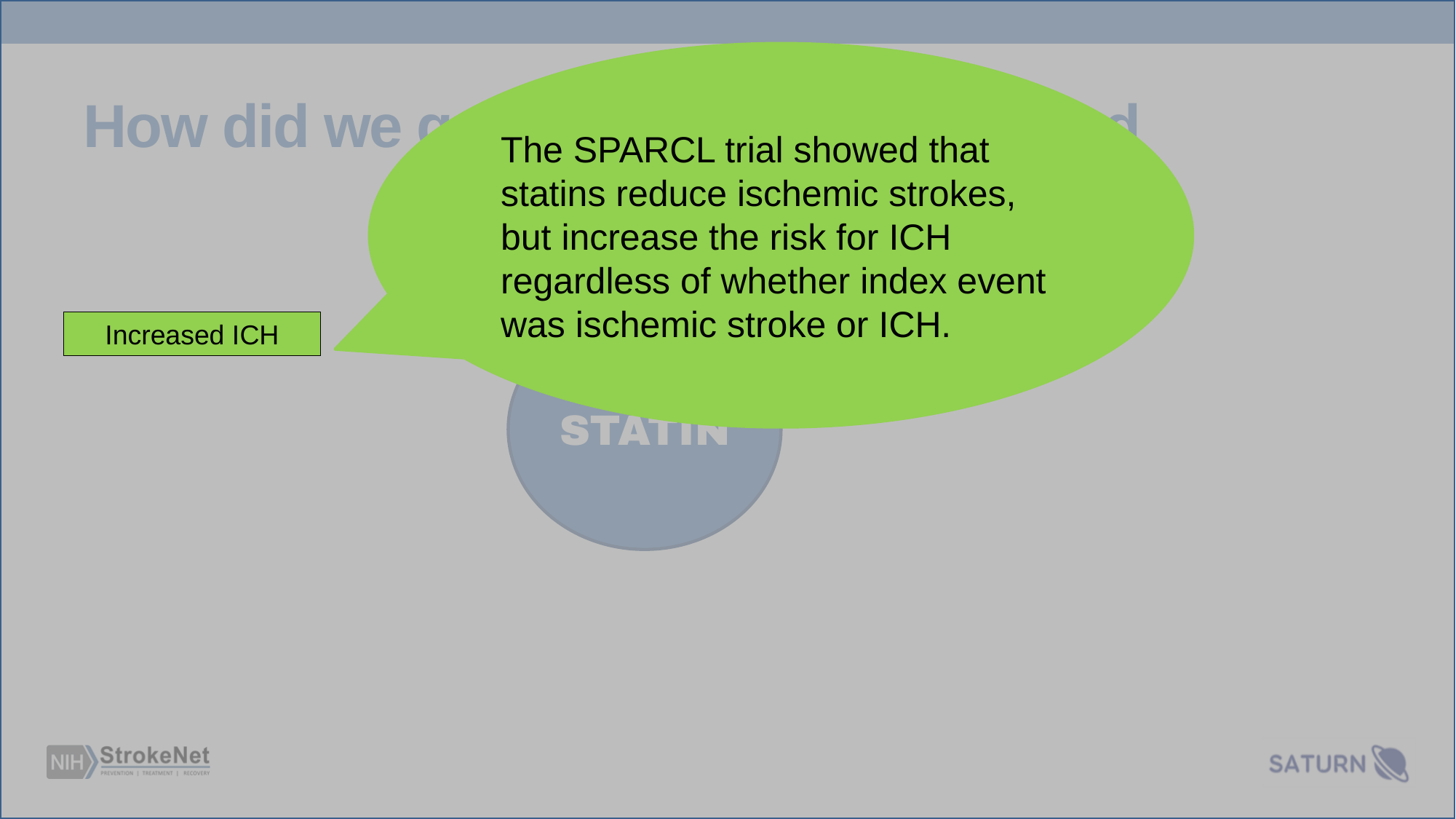

The SPARCL trial showed that statins reduce ischemic strokes, but increase the risk for ICH regardless of whether index event was ischemic stroke or ICH.
# How did we get this idea? Background

Increased ICH
STATIN